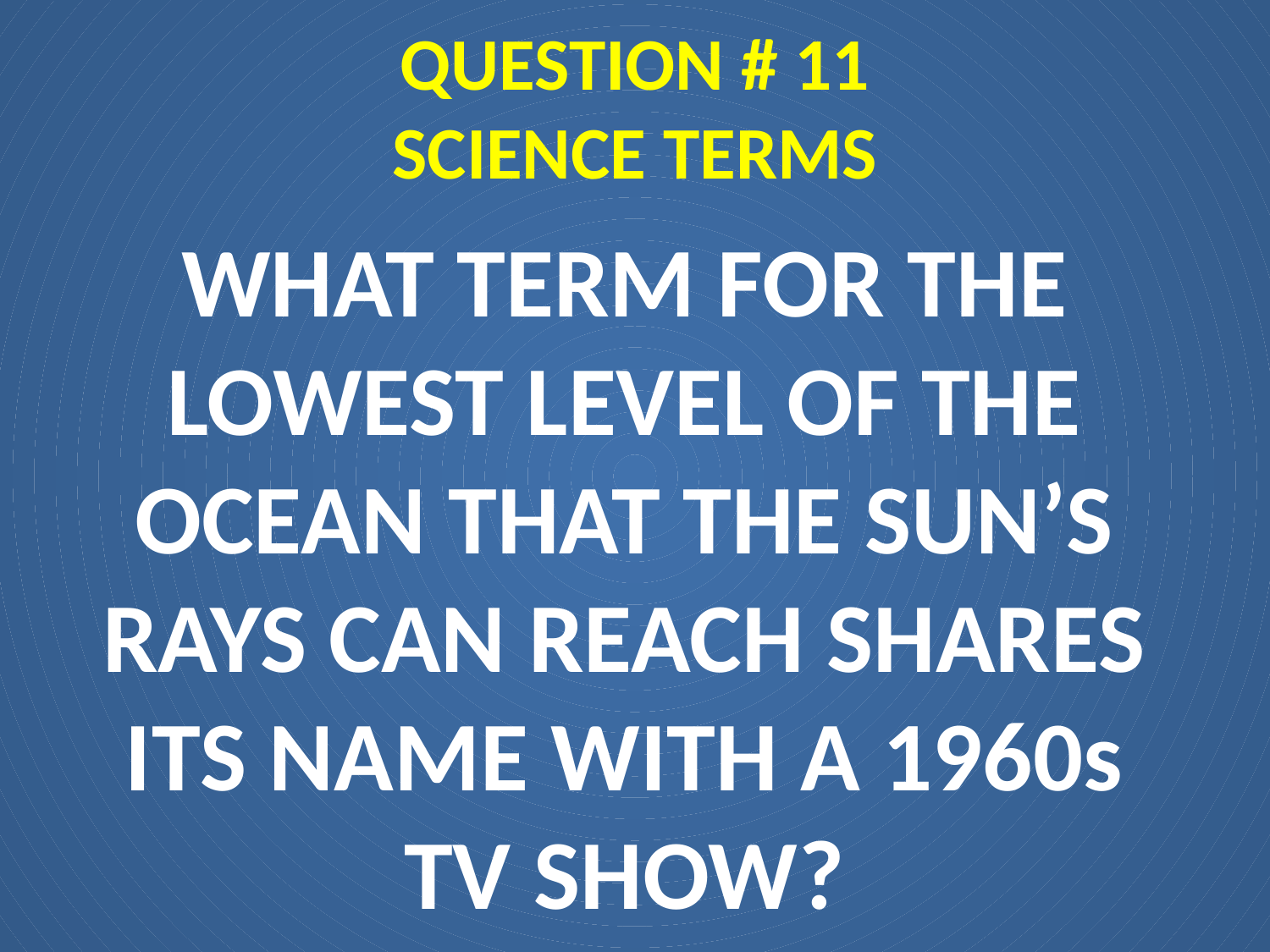

# QUESTION # 11 SCIENCE TERMS
WHAT TERM FOR THE LOWEST LEVEL OF THE OCEAN THAT THE SUN’S RAYS CAN REACH SHARES ITS NAME WITH A 1960s TV SHOW?